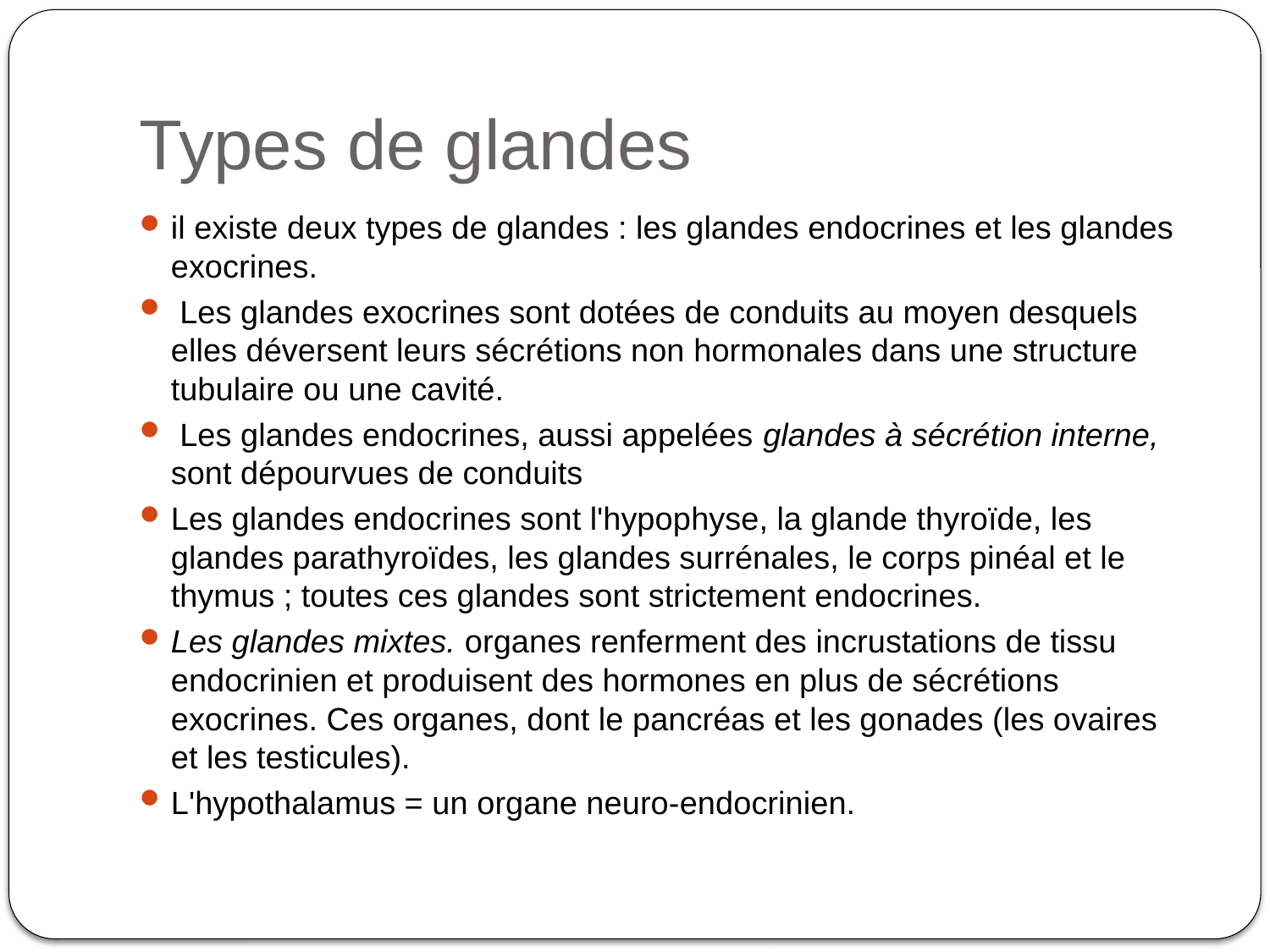

# Types de glandes
il existe deux types de glandes : les glandes endocrines et les glandes exocrines.
 Les glandes exocrines sont dotées de conduits au moyen desquels elles déversent leurs sécrétions non hormonales dans une structure tubulaire ou une cavité.
 Les glandes endocrines, aussi appelées glandes à sécrétion interne, sont dépourvues de conduits
Les glandes endocrines sont l'hypophyse, la glande thyroïde, les glandes parathyroïdes, les glandes surrénales, le corps pinéal et le thymus ; toutes ces glandes sont strictement endocrines.
Les glandes mixtes. organes renferment des incrustations de tissu endocrinien et produisent des hormones en plus de sécrétions exocrines. Ces organes, dont le pancréas et les gonades (les ovaires et les testicules).
L'hypothalamus = un organe neuro-endocrinien.